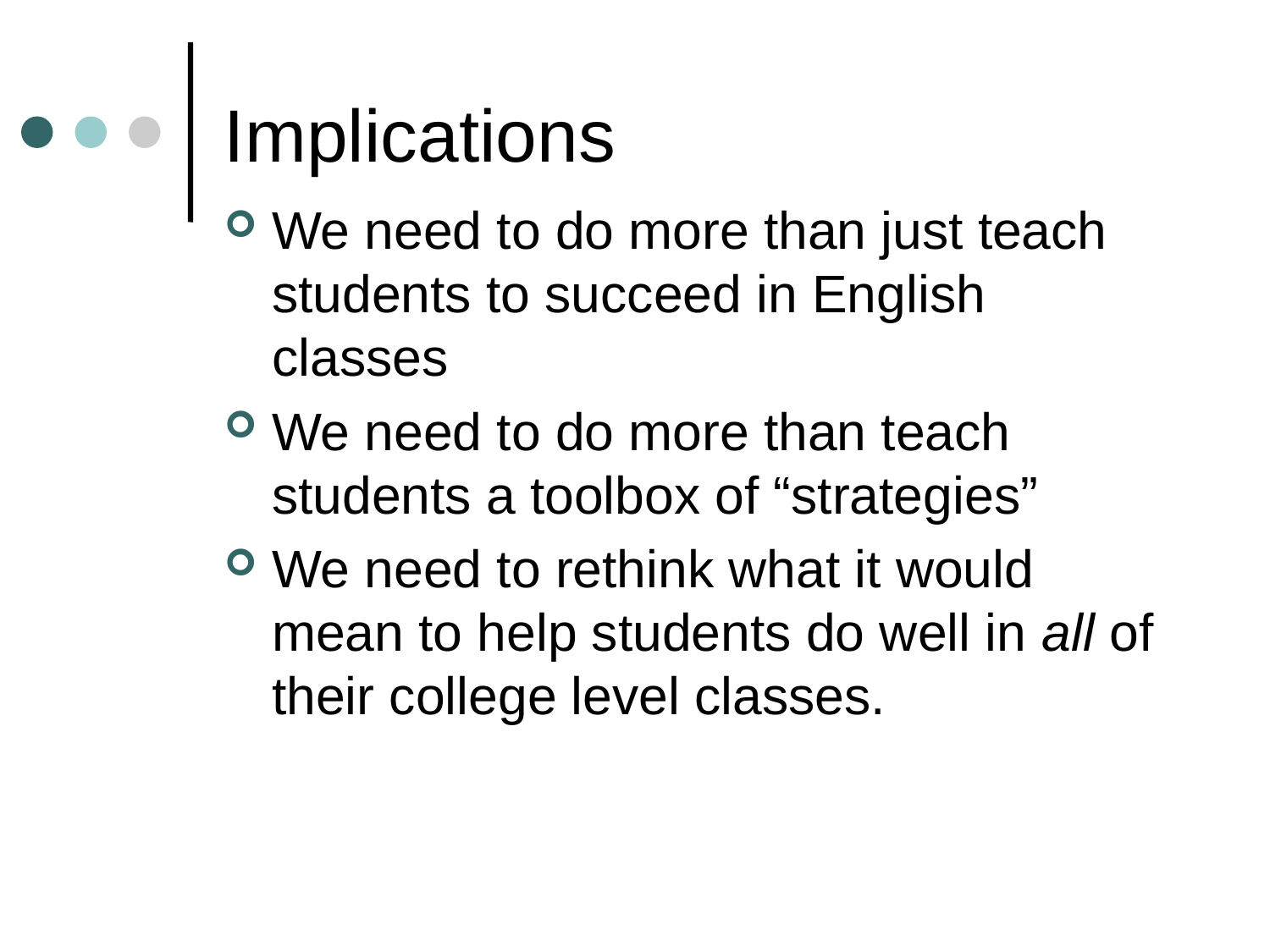

# Implications
We need to do more than just teach students to succeed in English classes
We need to do more than teach students a toolbox of “strategies”
We need to rethink what it would mean to help students do well in all of their college level classes.